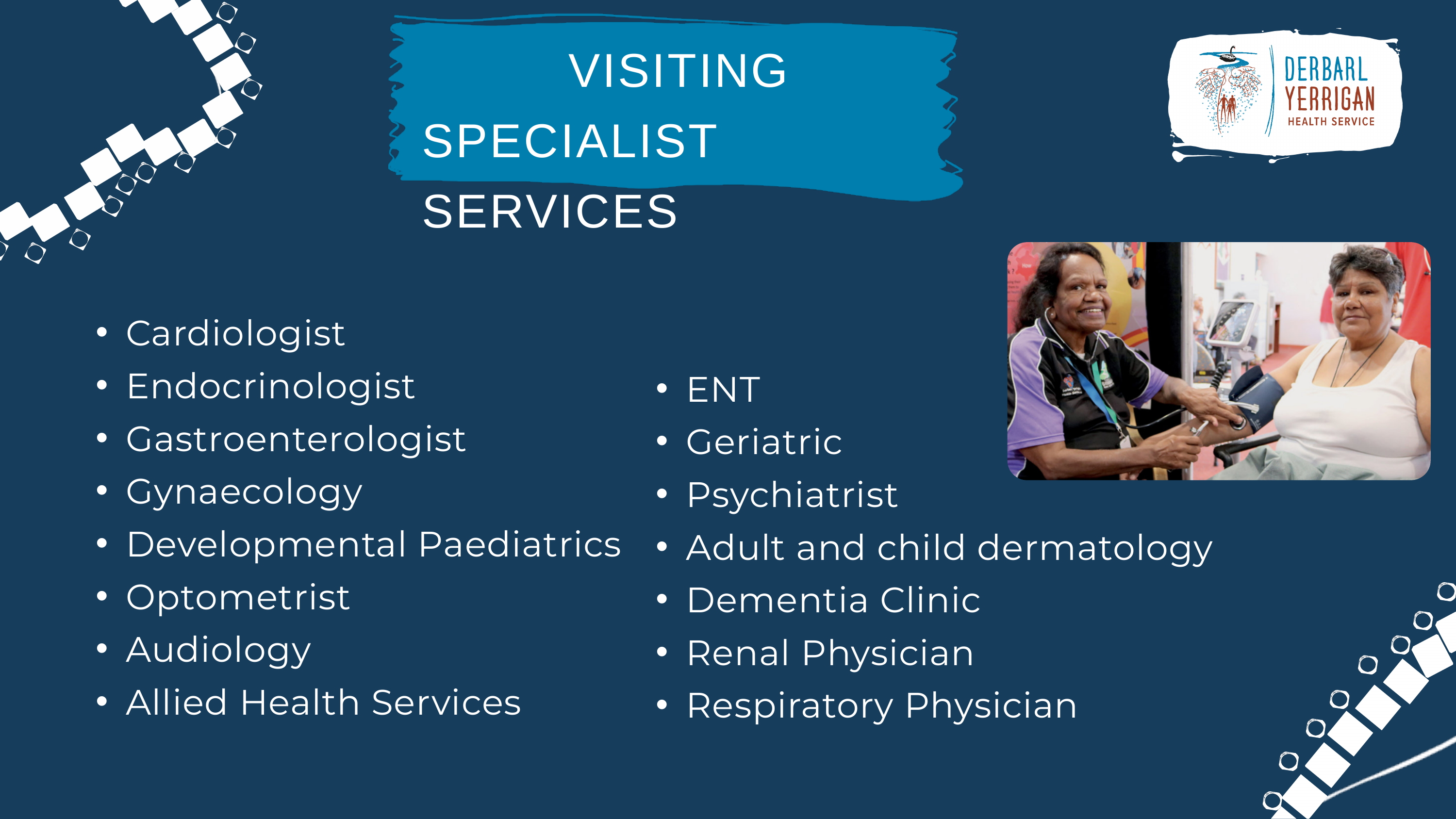

VISITING
SPECIALIST SERVICES

Cardiologist
Endocrinologist
Gastroenterologist
Gynaecology
Developmental Paediatrics
Optometrist
Audiology
Allied Health Services

ENT
Geriatric
Psychiatrist
Adult and child dermatology
Dementia Clinic
Renal Physician
Respiratory Physician